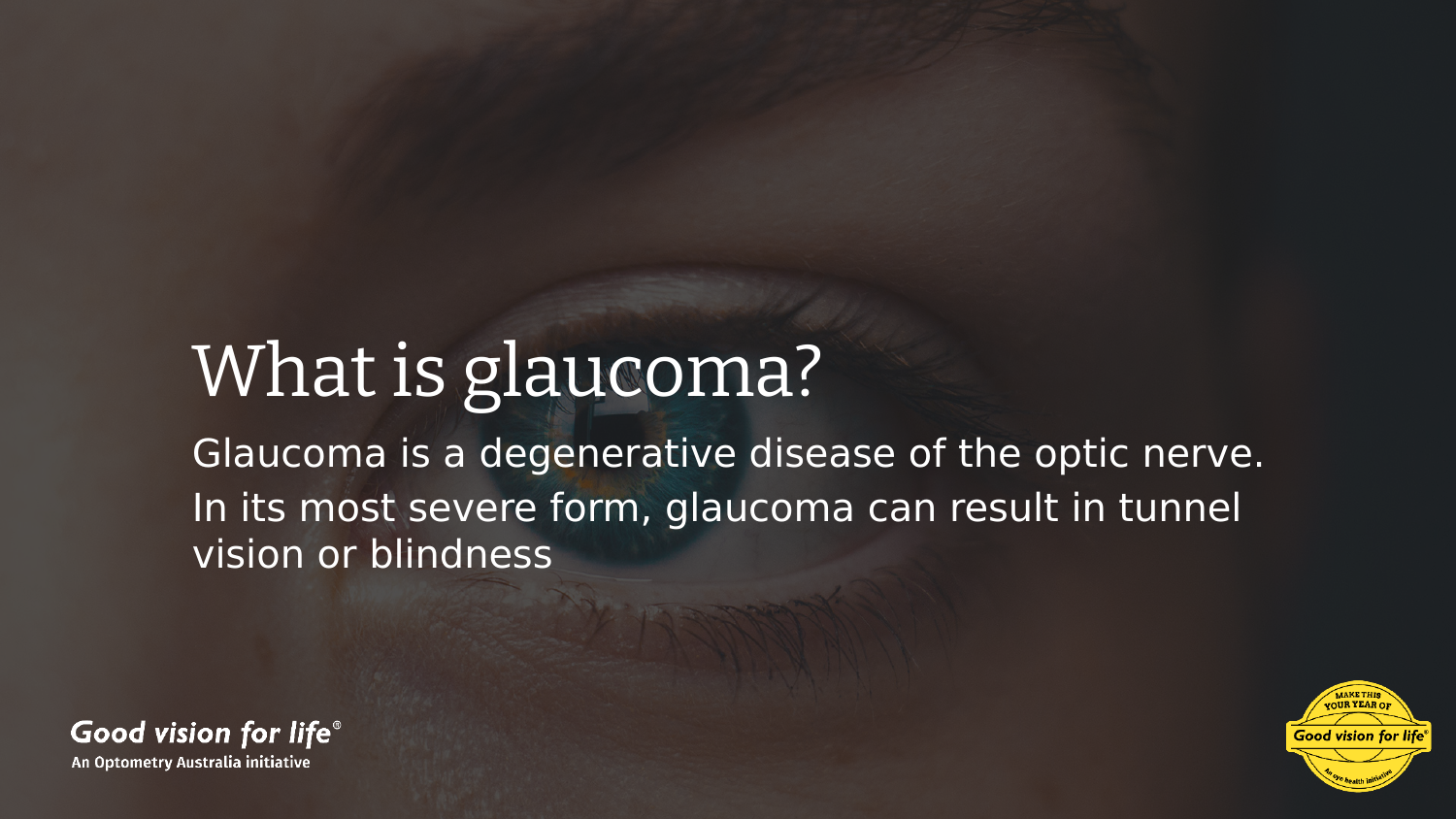

# What is glaucoma?
Glaucoma is a degenerative disease of the optic nerve.
In its most severe form, glaucoma can result in tunnel vision or blindness